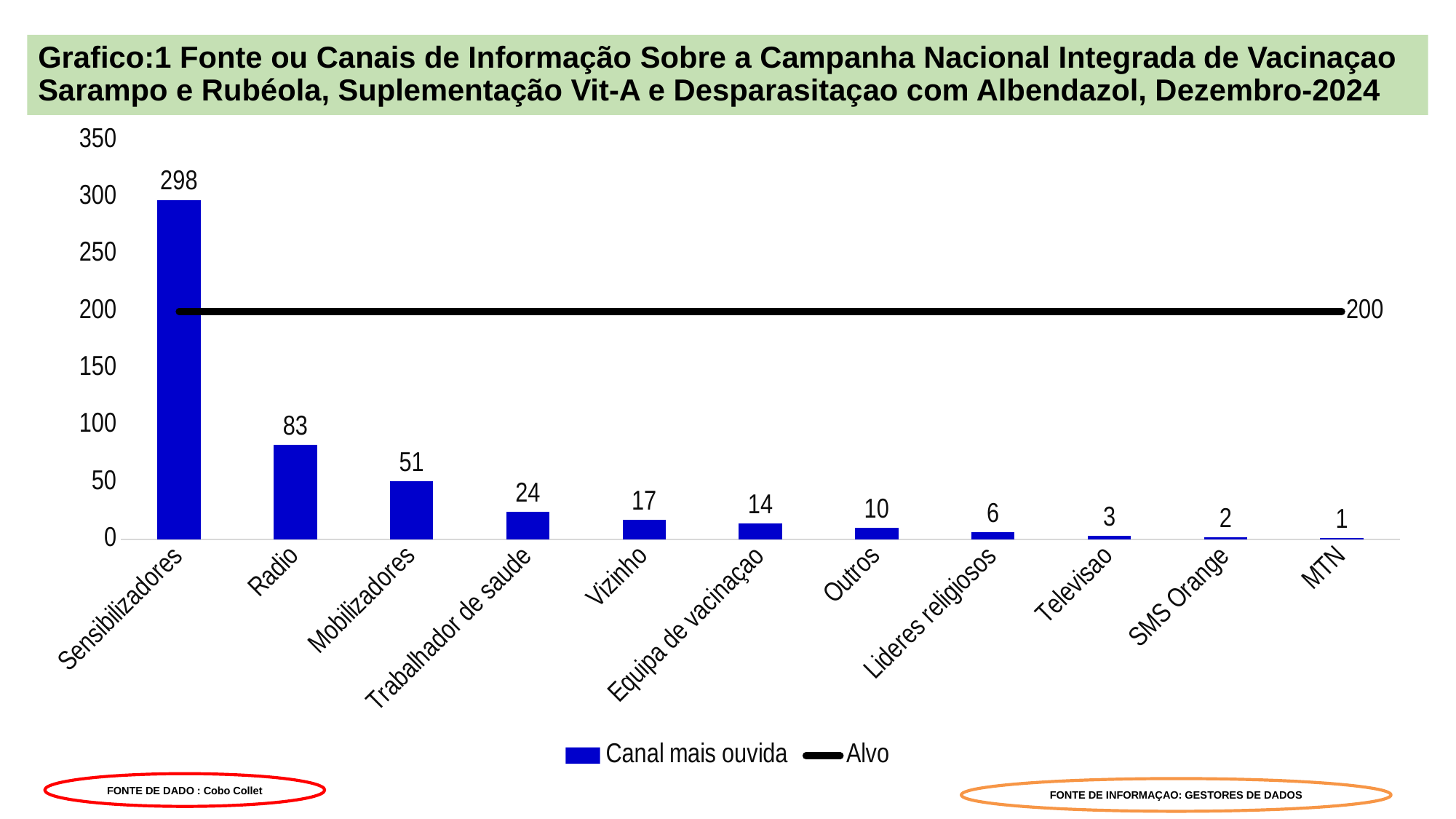

# Grafico:1 Fonte ou Canais de Informação Sobre a Campanha Nacional Integrada de Vacinaçao Sarampo e Rubéola, Suplementação Vit-A e Desparasitaçao com Albendazol, Dezembro-2024

### Chart

| Category | Canal mais ouvida | Alvo |
|---|---|---|
| Sensibilizadores | 298.0 | 200.0 |
| Radio | 83.0 | 200.0 |
| Mobilizadores | 51.0 | 200.0 |
| Trabalhador de saude | 24.0 | 200.0 |
| Vizinho | 17.0 | 200.0 |
| Equipa de vacinaçao | 14.0 | 200.0 |
| Outros | 10.0 | 200.0 |
| Lideres religiosos | 6.0 | 200.0 |
| Televisao | 3.0 | 200.0 |
| SMS Orange | 2.0 | 200.0 |
| MTN | 1.0 | 200.0 |
FONTE DE DADO : Cobo Collet
FONTE DE INFORMAÇAO: GESTORES DE DADOS